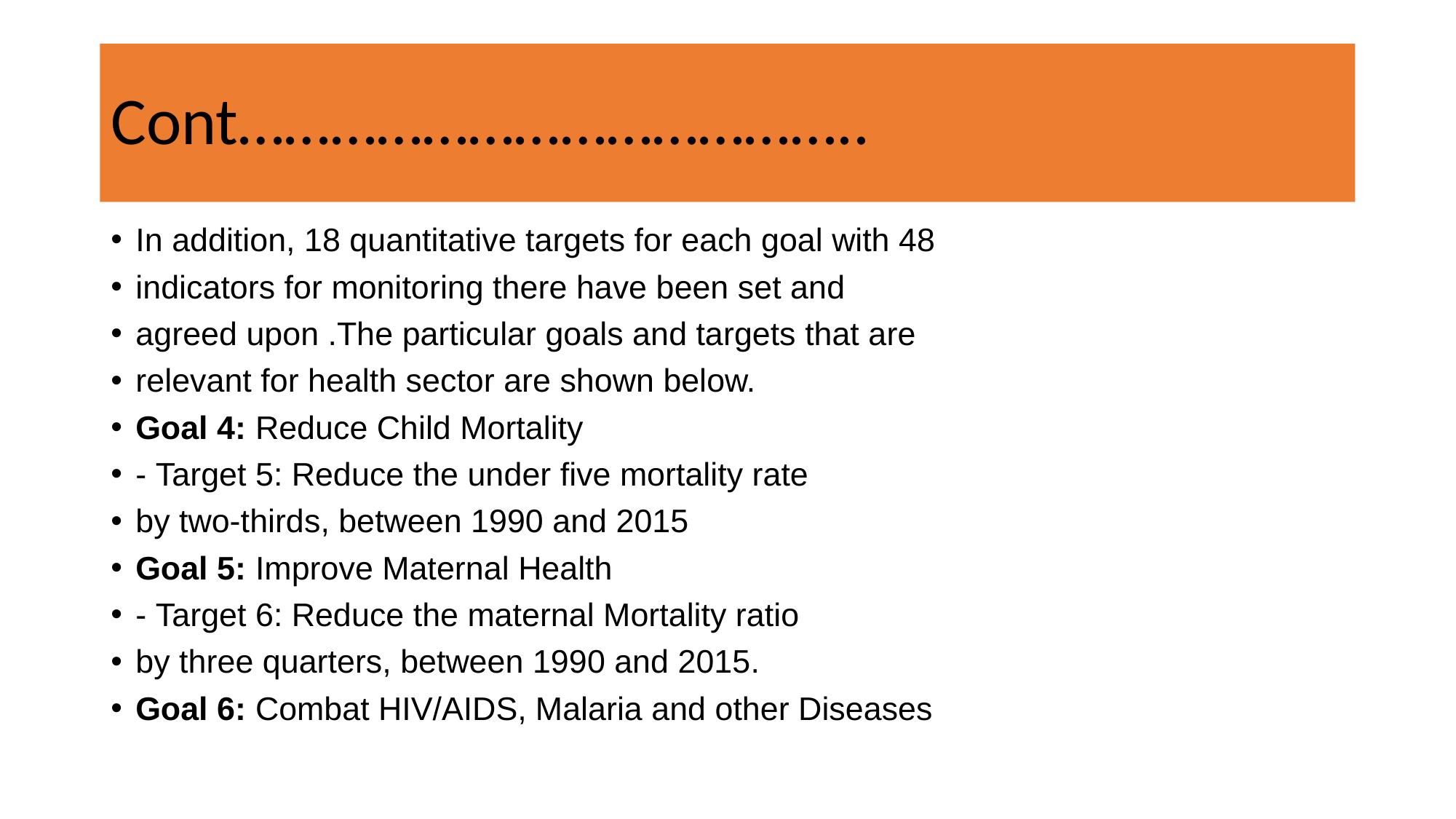

# Cont…………………………………..
In addition, 18 quantitative targets for each goal with 48
indicators for monitoring there have been set and
agreed upon .The particular goals and targets that are
relevant for health sector are shown below.
Goal 4: Reduce Child Mortality
- Target 5: Reduce the under five mortality rate
by two-thirds, between 1990 and 2015
Goal 5: Improve Maternal Health
- Target 6: Reduce the maternal Mortality ratio
by three quarters, between 1990 and 2015.
Goal 6: Combat HIV/AIDS, Malaria and other Diseases